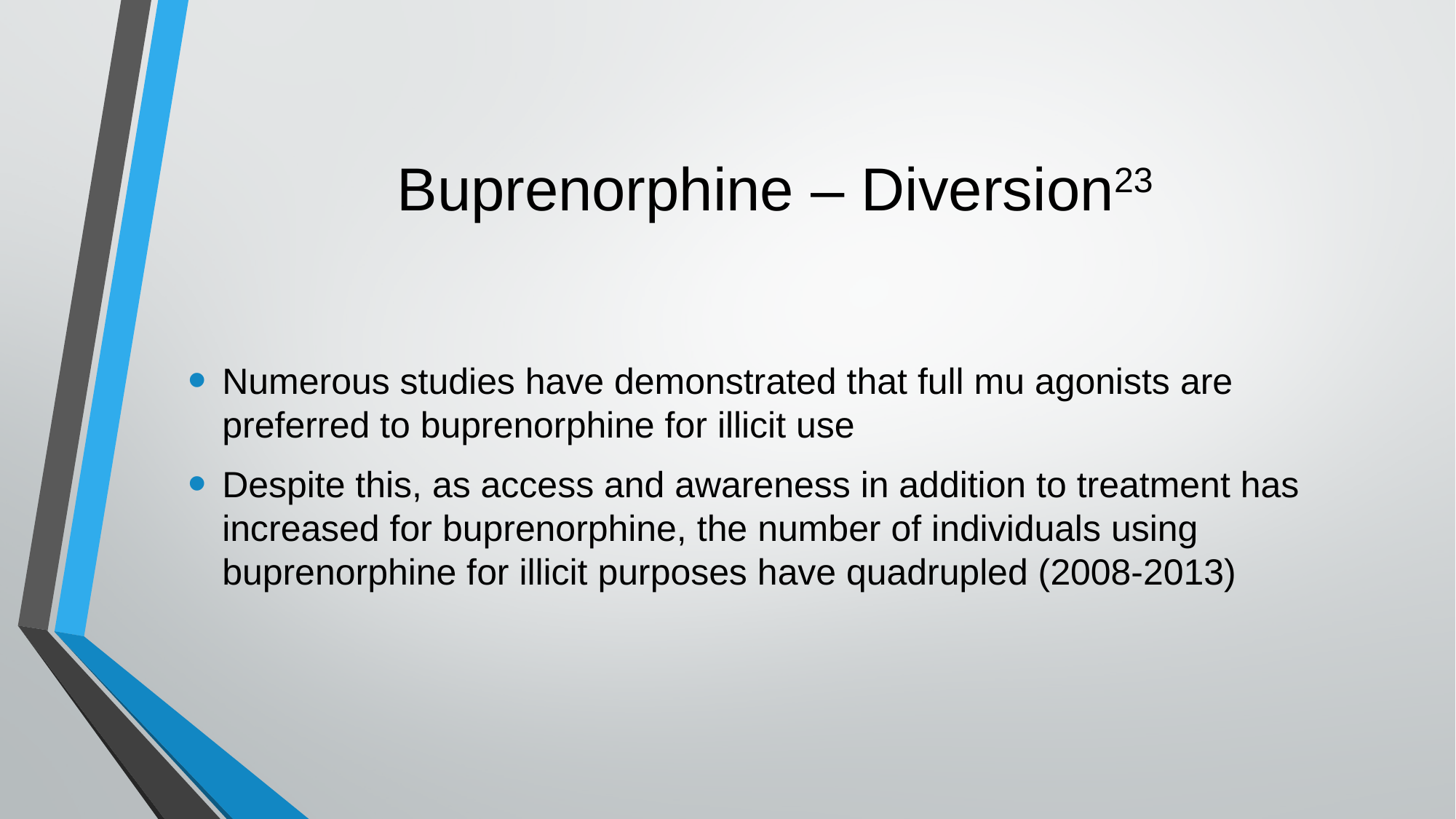

# Buprenorphine – Diversion23
Numerous studies have demonstrated that full mu agonists are preferred to buprenorphine for illicit use
Despite this, as access and awareness in addition to treatment has increased for buprenorphine, the number of individuals using buprenorphine for illicit purposes have quadrupled (2008-2013)